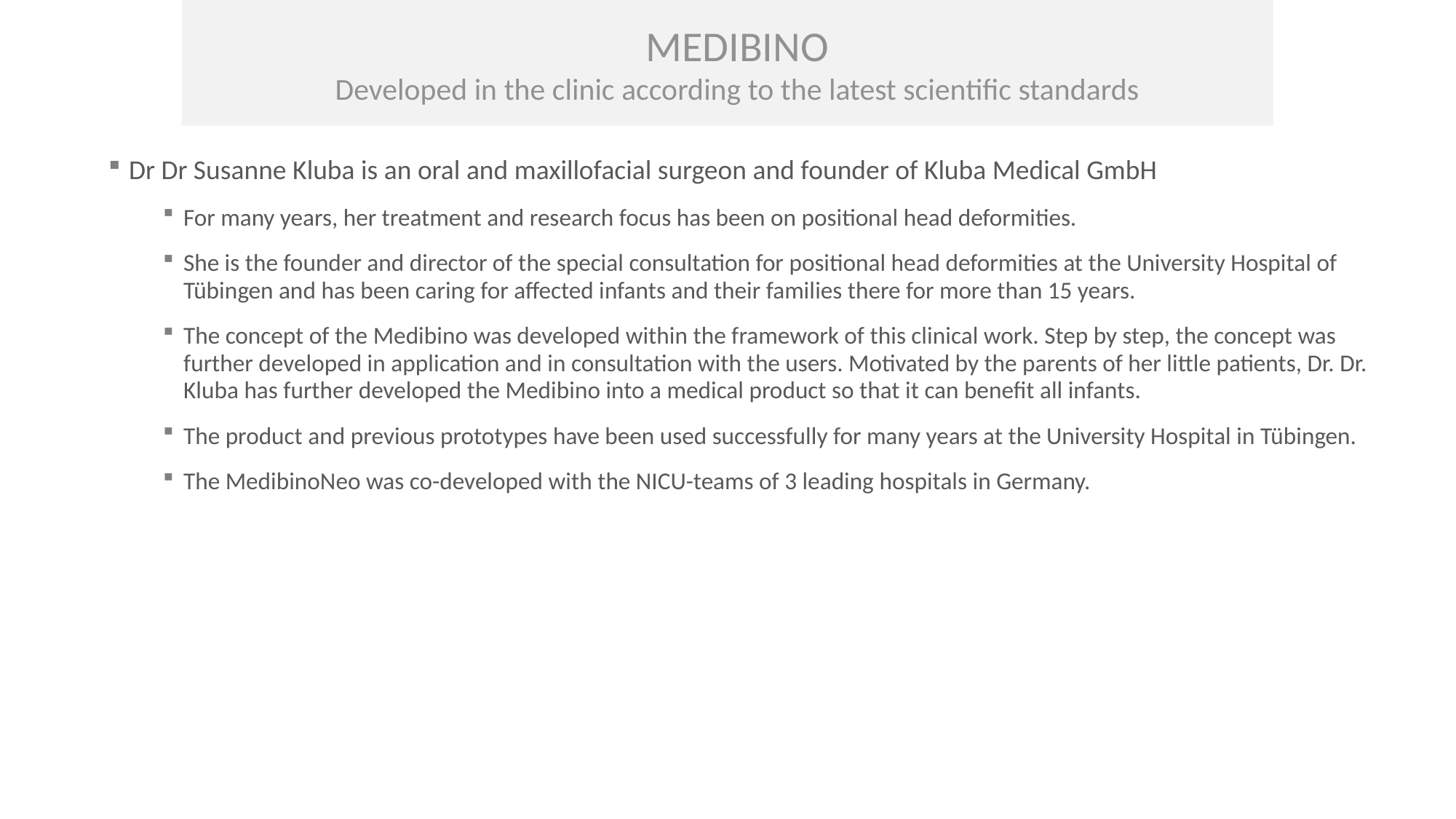

Medibino
Developed in the clinic according to the latest scientific standards
Dr Dr Susanne Kluba is an oral and maxillofacial surgeon and founder of Kluba Medical GmbH
For many years, her treatment and research focus has been on positional head deformities.
She is the founder and director of the special consultation for positional head deformities at the University Hospital of Tübingen and has been caring for affected infants and their families there for more than 15 years.
The concept of the Medibino was developed within the framework of this clinical work. Step by step, the concept was further developed in application and in consultation with the users. Motivated by the parents of her little patients, Dr. Dr. Kluba has further developed the Medibino into a medical product so that it can benefit all infants.
The product and previous prototypes have been used successfully for many years at the University Hospital in Tübingen.
The MedibinoNeo was co-developed with the NICU-teams of 3 leading hospitals in Germany.